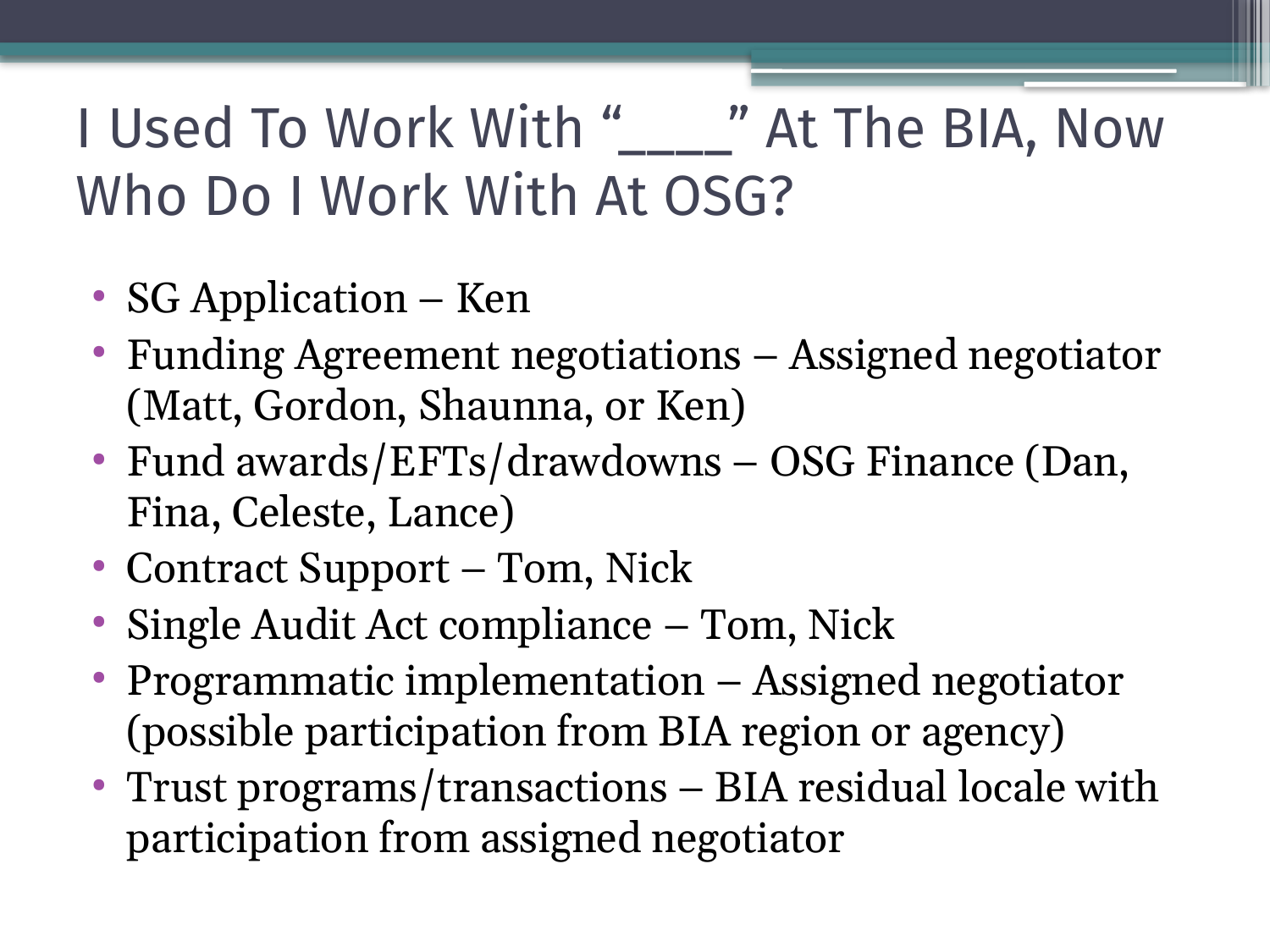

# I Used To Work With “____” At The BIA, Now Who Do I Work With At OSG?
SG Application – Ken
Funding Agreement negotiations – Assigned negotiator (Matt, Gordon, Shaunna, or Ken)
Fund awards/EFTs/drawdowns – OSG Finance (Dan, Fina, Celeste, Lance)
Contract Support – Tom, Nick
Single Audit Act compliance – Tom, Nick
Programmatic implementation – Assigned negotiator (possible participation from BIA region or agency)
Trust programs/transactions – BIA residual locale with participation from assigned negotiator